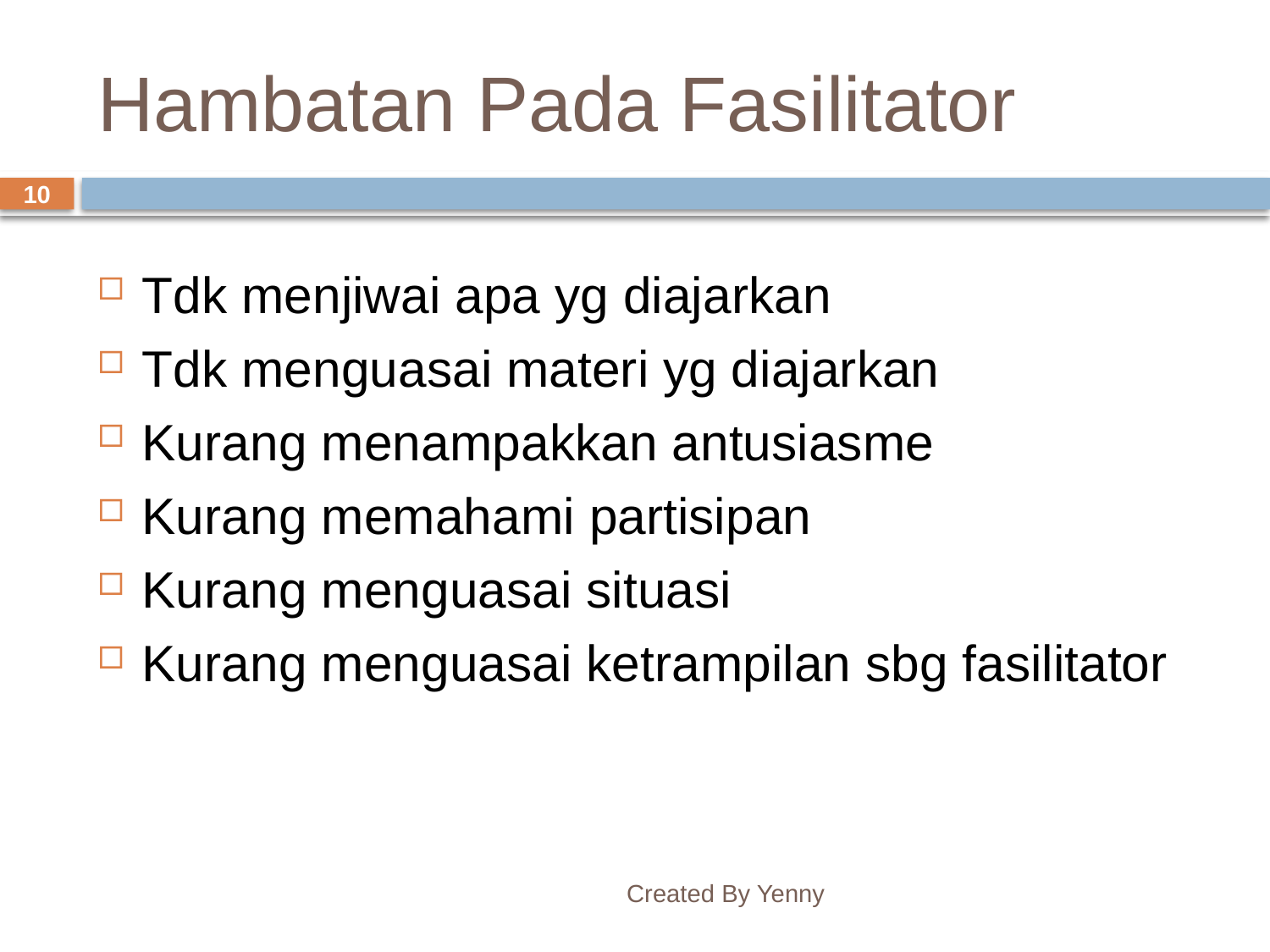

# Hambatan Pada Fasilitator
10
Tdk menjiwai apa yg diajarkan
Tdk menguasai materi yg diajarkan
Kurang menampakkan antusiasme
Kurang memahami partisipan
Kurang menguasai situasi
Kurang menguasai ketrampilan sbg fasilitator
Created By Yenny